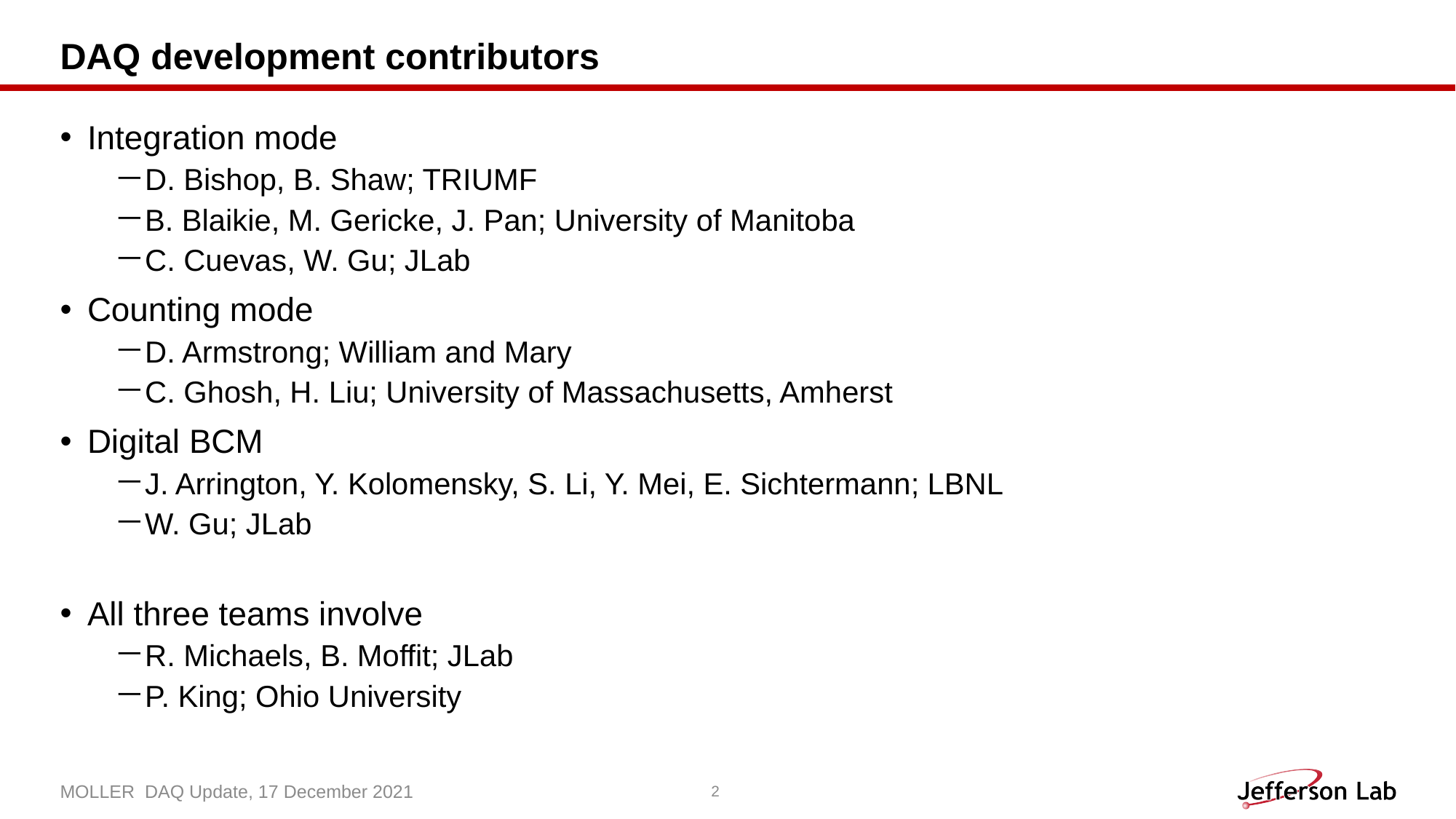

# DAQ development contributors
Integration mode
D. Bishop, B. Shaw; TRIUMF
B. Blaikie, M. Gericke, J. Pan; University of Manitoba
C. Cuevas, W. Gu; JLab
Counting mode
D. Armstrong; William and Mary
C. Ghosh, H. Liu; University of Massachusetts, Amherst
Digital BCM
J. Arrington, Y. Kolomensky, S. Li, Y. Mei, E. Sichtermann; LBNL
W. Gu; JLab

All three teams involve
R. Michaels, B. Moffit; JLab
P. King; Ohio University

MOLLER  DAQ Update, 17 December 2021
2